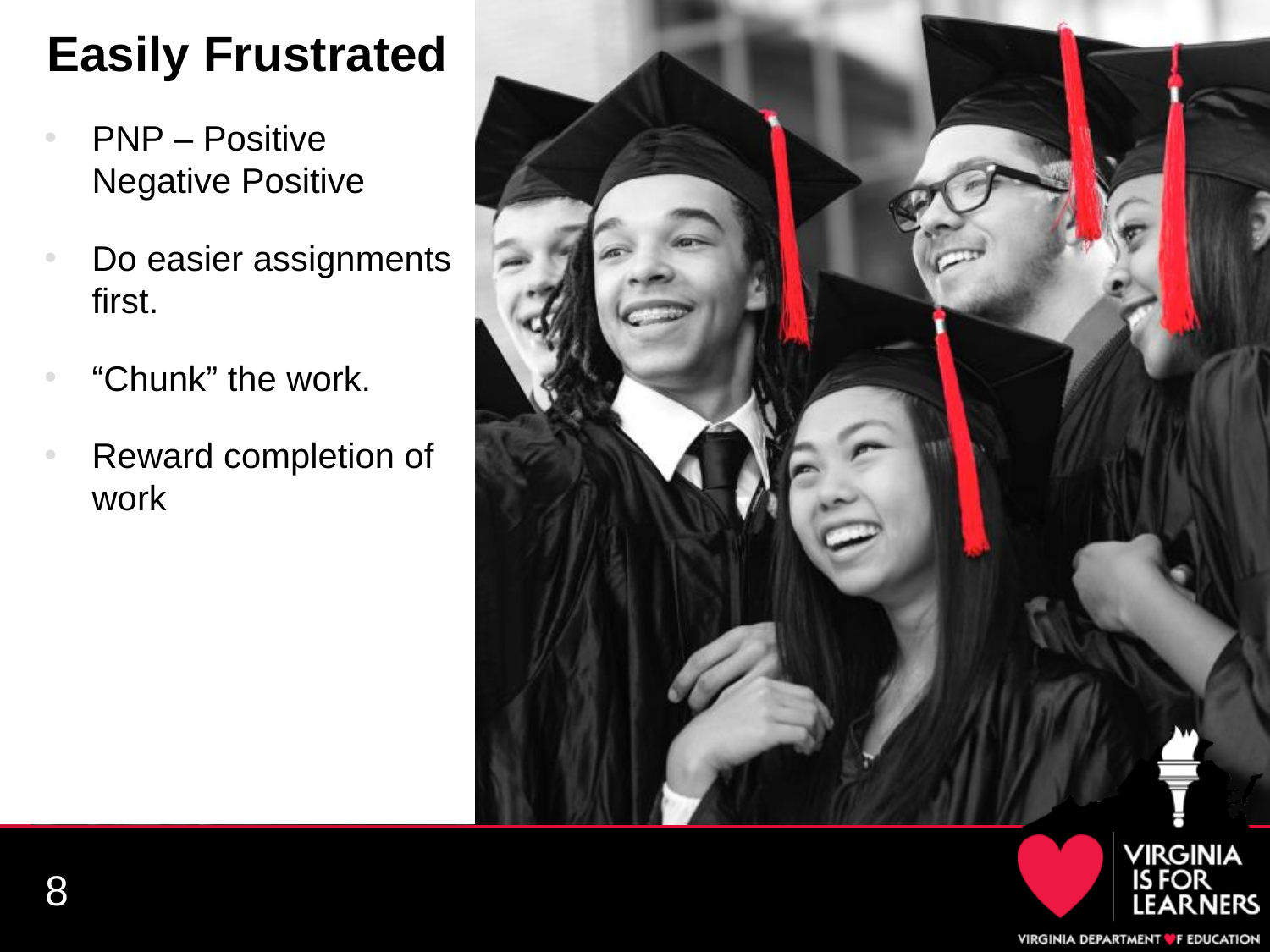

# Easily Frustrated
PNP – Positive Negative Positive
Do easier assignments first.
“Chunk” the work.
Reward completion of work